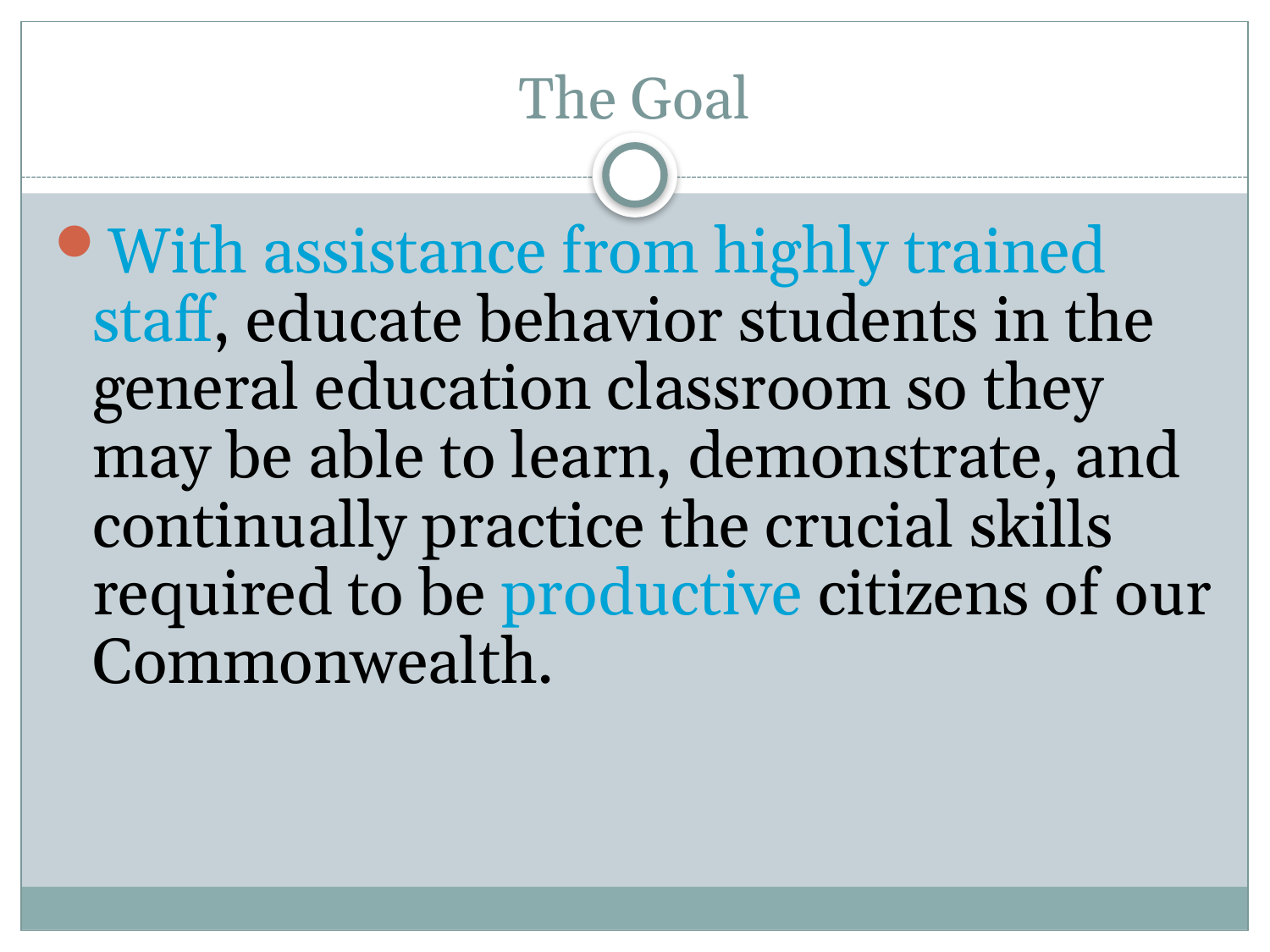

# The Goal
With assistance from highly trained staff, educate behavior students in the general education classroom so they may be able to learn, demonstrate, and continually practice the crucial skills required to be productive citizens of our Commonwealth.